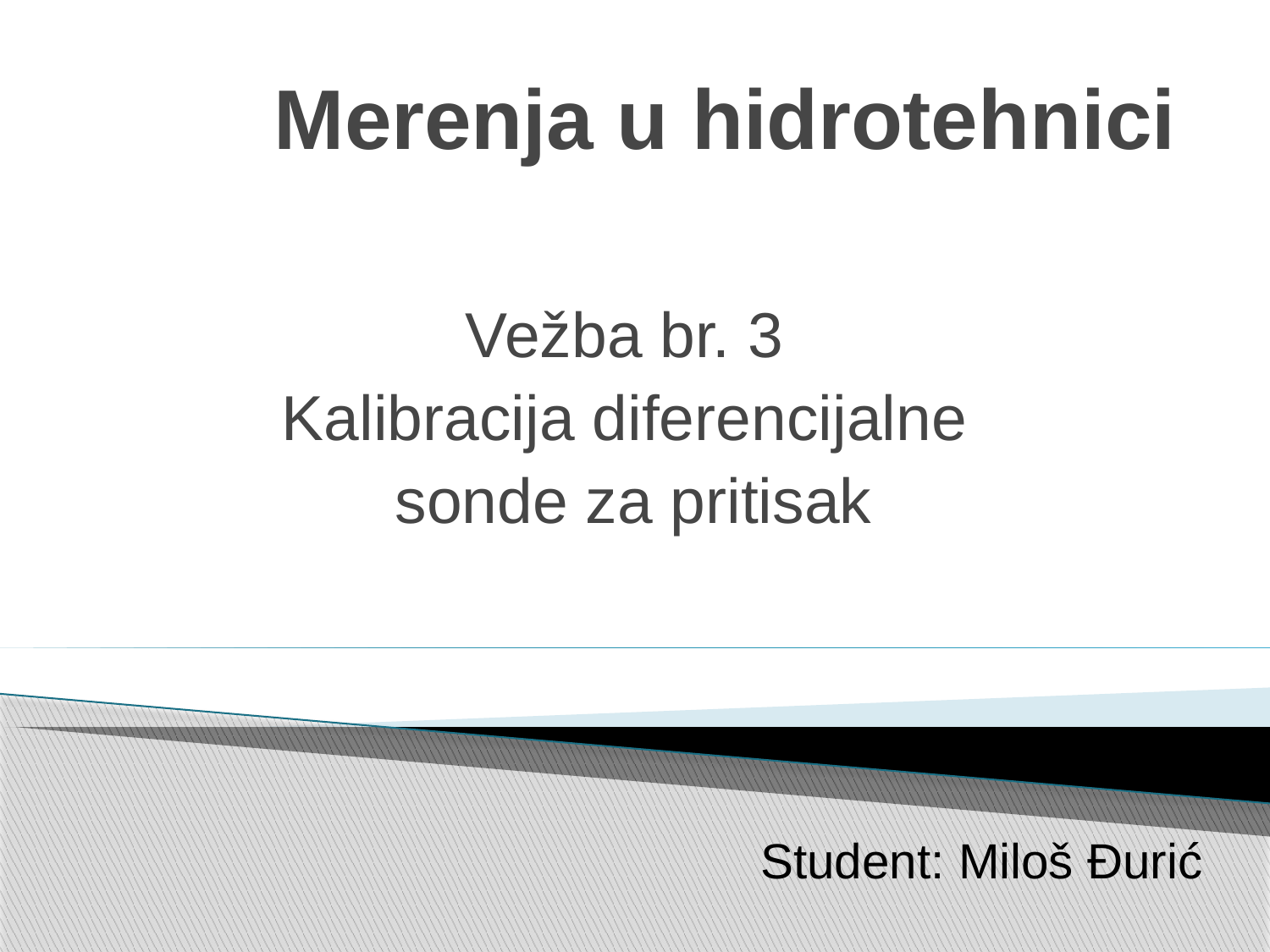

# Merenja u hidrotehnici
Vežba br. 3
Kalibracija diferencijalne
 sonde za pritisak
Student: Miloš Đurić